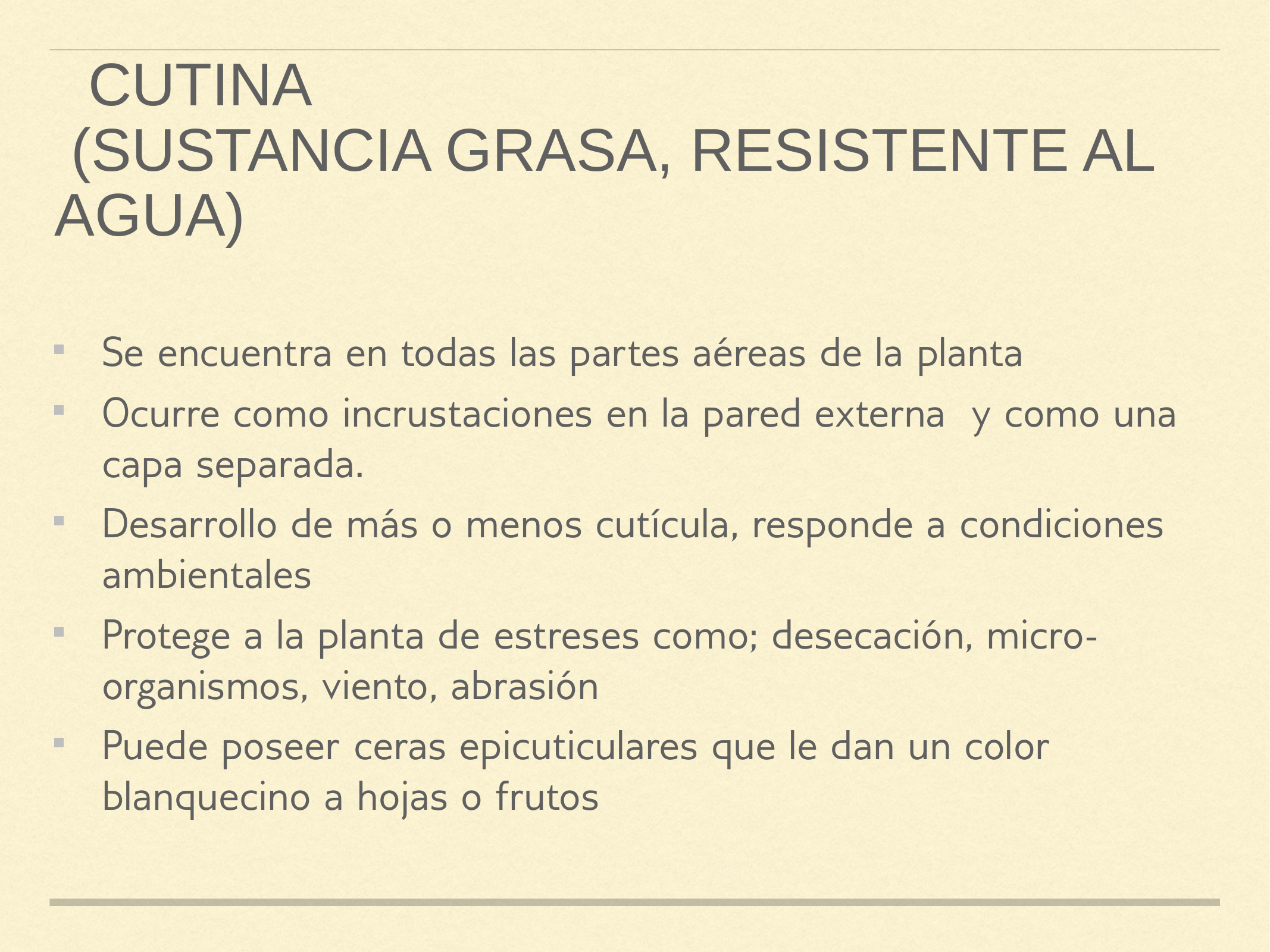

Cutina
 (sustancia grasa, resistente al agua)
Se encuentra en todas las partes aéreas de la planta
Ocurre como incrustaciones en la pared externa  y como una capa separada.
Desarrollo de más o menos cutícula, responde a condiciones ambientales
Protege a la planta de estreses como; desecación, micro-organismos, viento, abrasión
Puede poseer ceras epicuticulares que le dan un color blanquecino a hojas o frutos